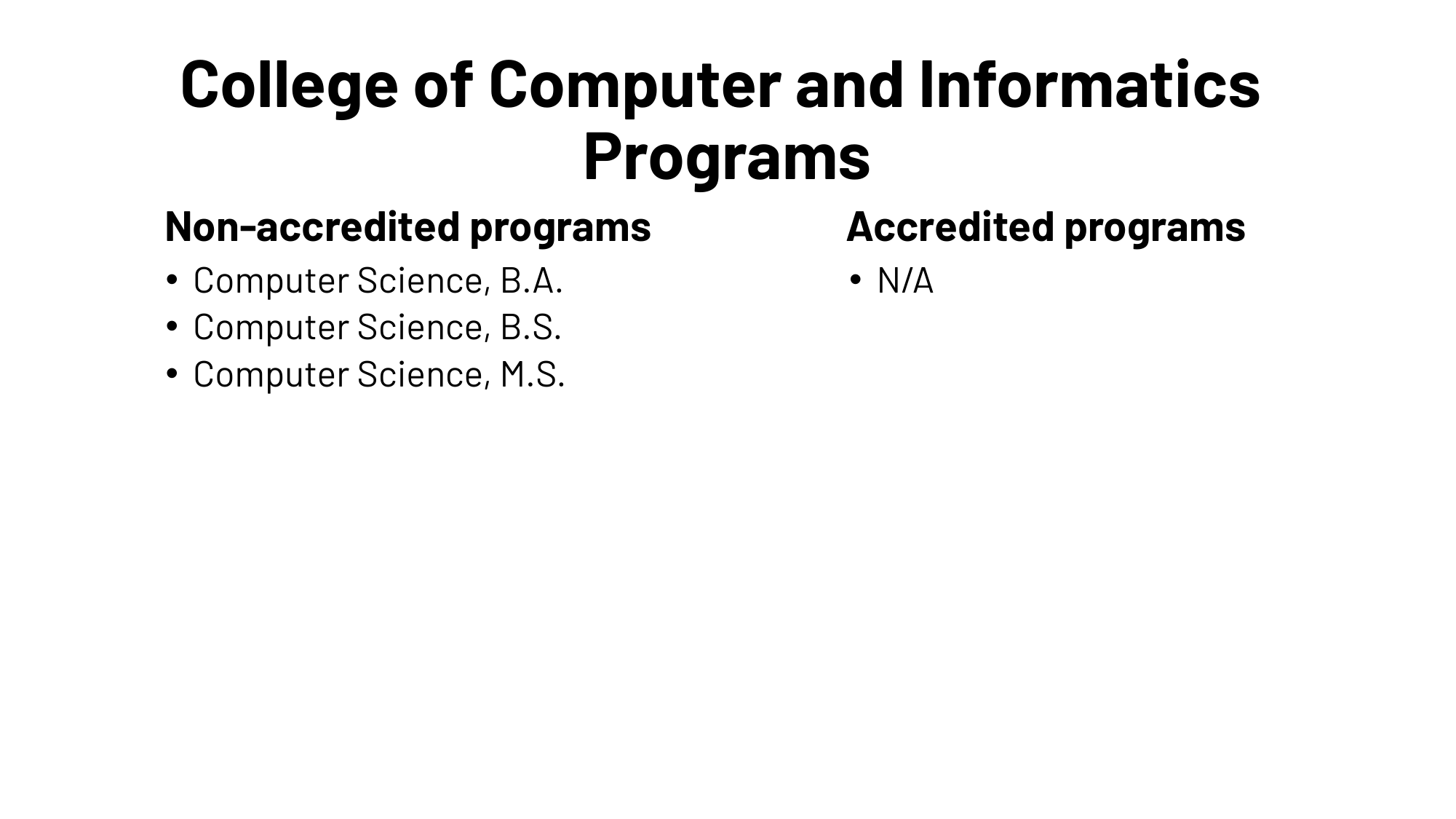

# College of Computer and Informatics Programs
Non-accredited programs
Accredited programs
Computer Science, B.A.
Computer Science, B.S.
Computer Science, M.S.
N/A